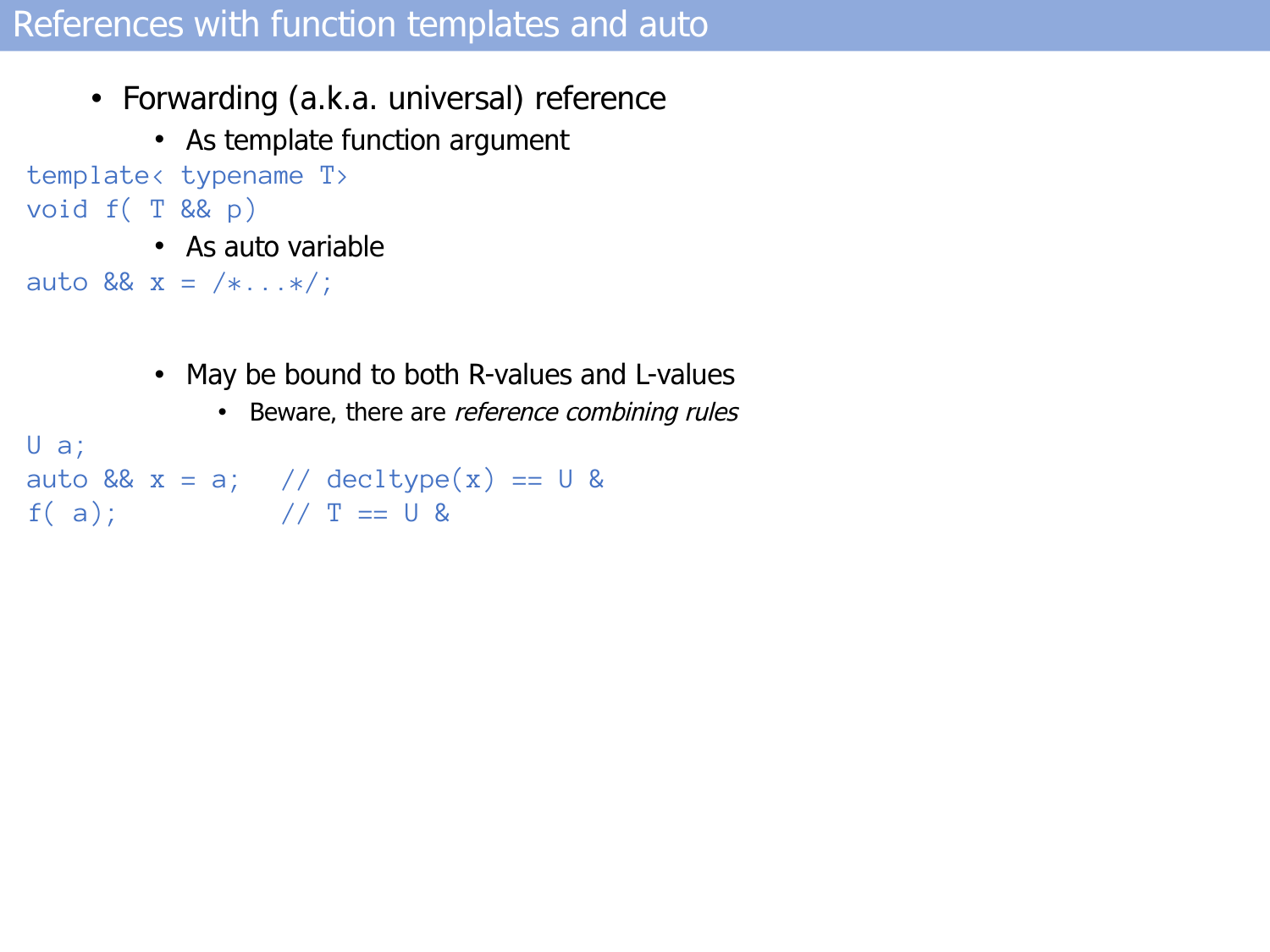

# References with function templates and auto
Forwarding (a.k.a. universal) reference
As template function argument
template< typename T>
void f( T && p)
As auto variable
auto && x = /*...*/;

May be bound to both R-values and L-values
Beware, there are reference combining rules
U a;
auto && x = a;	// decltype(x) == U &
f( a);		// T == U &